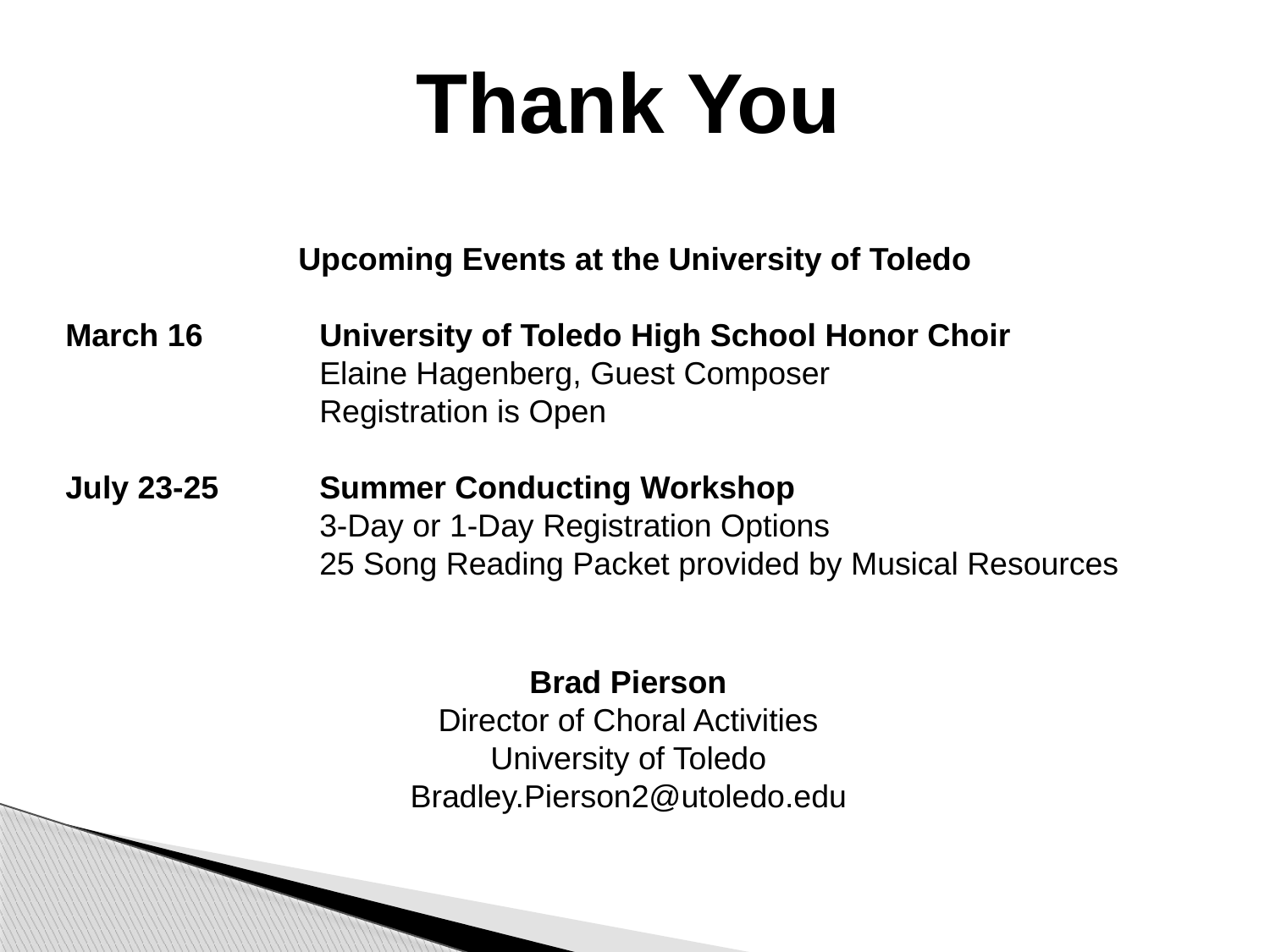

Thank You
Upcoming Events at the University of Toledo

March 16	University of Toledo High School Honor Choir
	   	Elaine Hagenberg, Guest Composer
		Registration is Open

July 23-25	Summer Conducting Workshop
		3-Day or 1-Day Registration Options
		25 Song Reading Packet provided by Musical Resources
Brad Pierson
Director of Choral Activities
University of Toledo
Bradley.Pierson2@utoledo.edu